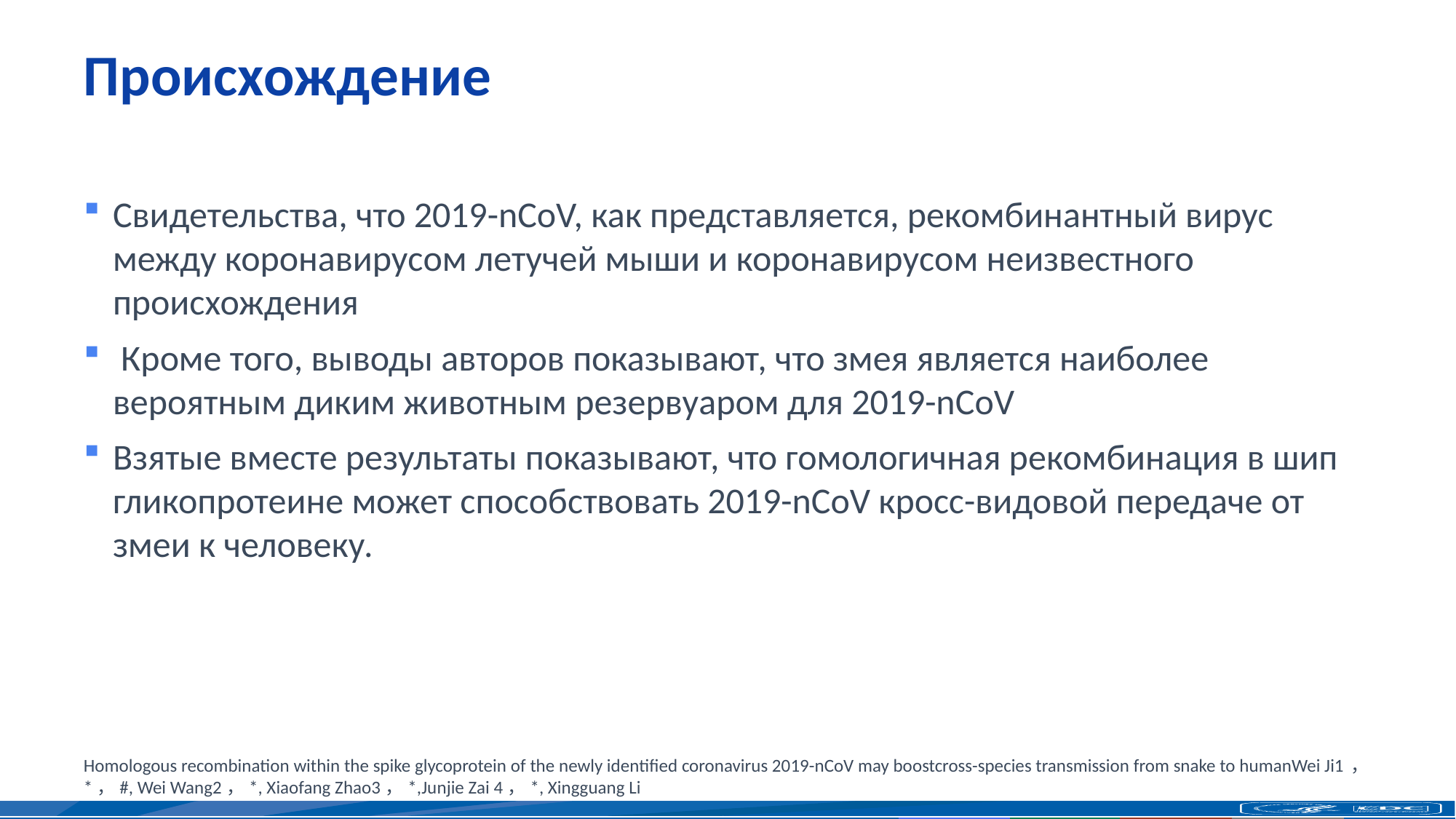

# Происхождение
Свидетельства, что 2019-nCoV, как представляется, рекомбинантный вирус между коронавирусом летучей мыши и коронавирусом неизвестного происхождения
 Кроме того, выводы авторов показывают, что змея является наиболее вероятным диким животным резервуаром для 2019-nCoV
Взятые вместе результаты показывают, что гомологичная рекомбинация в шип гликопротеине может способствовать 2019-nCoV кросс-видовой передаче от змеи к человеку.
Homologous recombination within the spike glycoprotein of the newly identified coronavirus 2019-nCoV may boostcross-species transmission from snake to humanWei Ji1，*，#, Wei Wang2，*, Xiaofang Zhao3，*,Junjie Zai 4，*, Xingguang Li